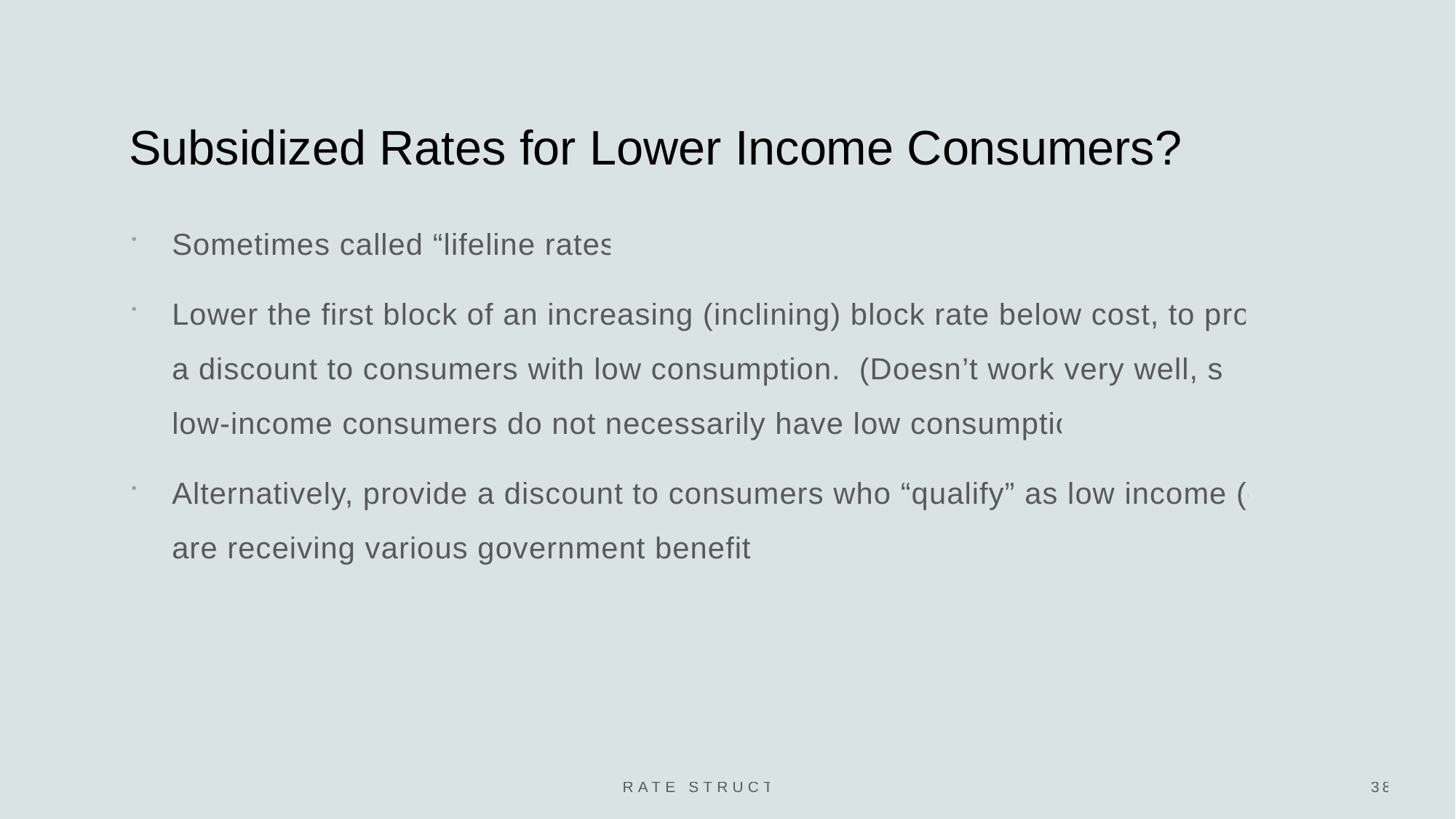

# Subsidized Rates for Lower Income Consumers?
Sometimes called “lifeline rates.”
Lower the first block of an increasing (inclining) block rate below cost, to provide a discount to consumers with low consumption.  (Doesn’t work very well, since low-income consumers do not necessarily have low consumption.)
Alternatively, provide a discount to consumers who “qualify” as low income (e.g., are receiving various government benefits).
Rate structures
38